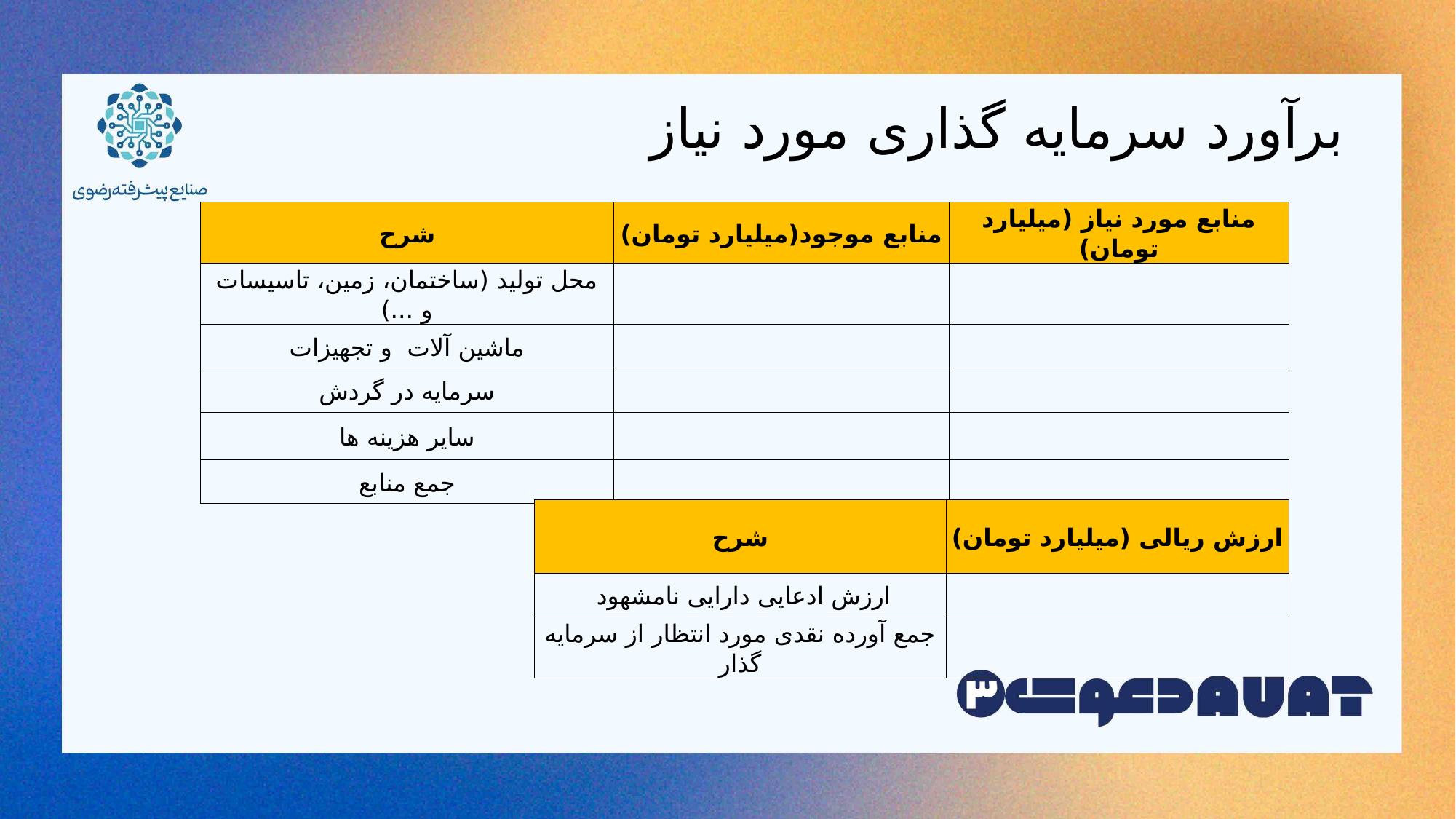

# برآورد سرمایه گذاری مورد نیاز
| شرح | منابع موجود(میلیارد تومان) | منابع مورد نیاز (میلیارد تومان) |
| --- | --- | --- |
| محل تولید (ساختمان، زمین، تاسیسات و ...) |  |  |
| ماشین آلات و تجهیزات |  |  |
| سرمایه در گردش |  |  |
| سایر هزینه ها |  |  |
| جمع منابع |  |  |
| شرح | ارزش ریالی (میلیارد تومان) |
| --- | --- |
| ارزش ادعایی دارایی نامشهود |  |
| جمع آورده نقدی مورد انتظار از سرمایه گذار |  |